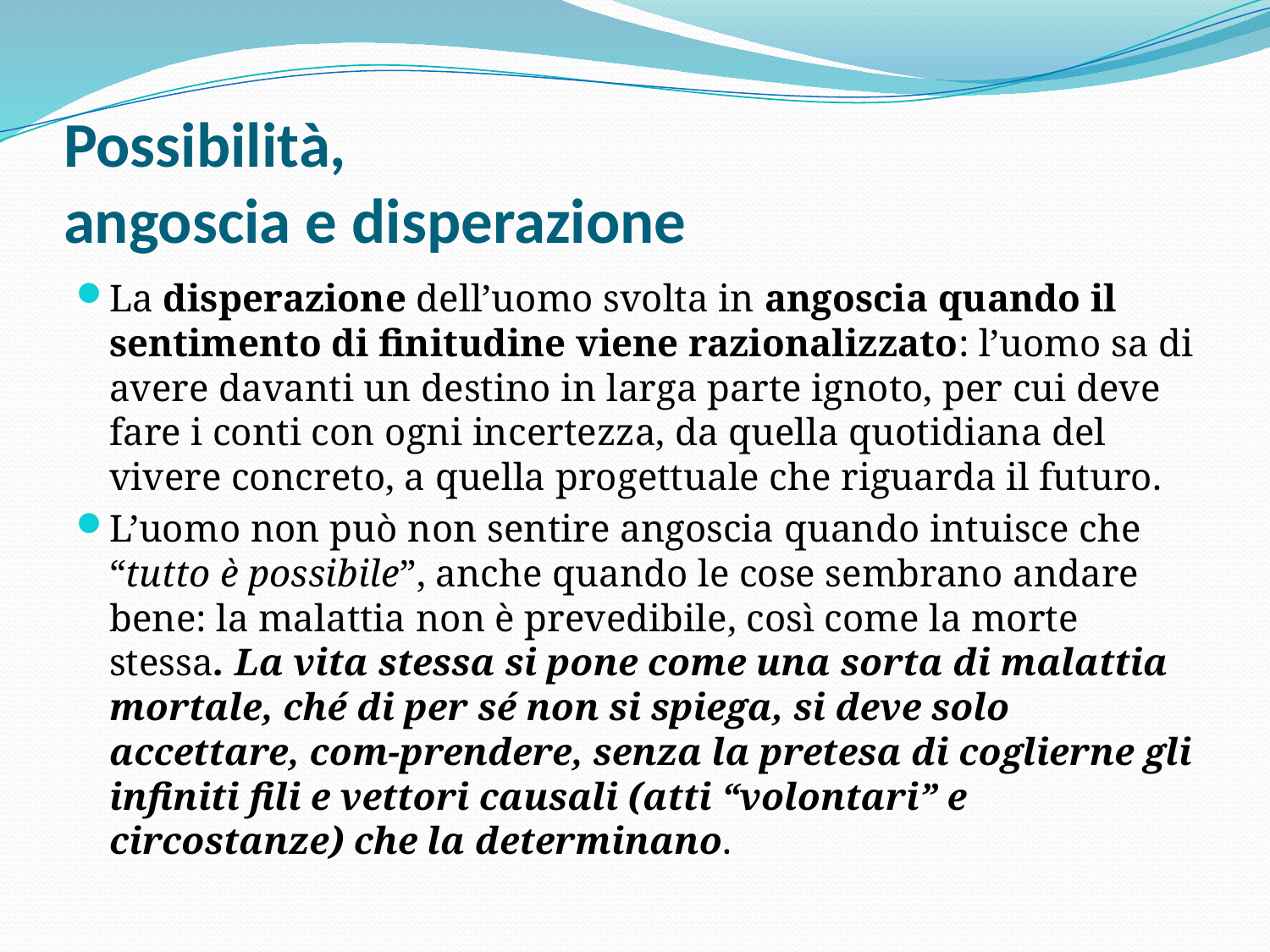

# Possibilità, angoscia e disperazione
La disperazione dell’uomo svolta in angoscia quando il sentimento di finitudine viene razionalizzato: l’uomo sa di avere davanti un destino in larga parte ignoto, per cui deve fare i conti con ogni incertezza, da quella quotidiana del vivere concreto, a quella progettuale che riguarda il futuro.
L’uomo non può non sentire angoscia quando intuisce che “tutto è possibile”, anche quando le cose sembrano andare bene: la malattia non è prevedibile, così come la morte stessa. La vita stessa si pone come una sorta di malattia mortale, ché di per sé non si spiega, si deve solo accettare, com-prendere, senza la pretesa di coglierne gli infiniti fili e vettori causali (atti “volontari” e circostanze) che la determinano.